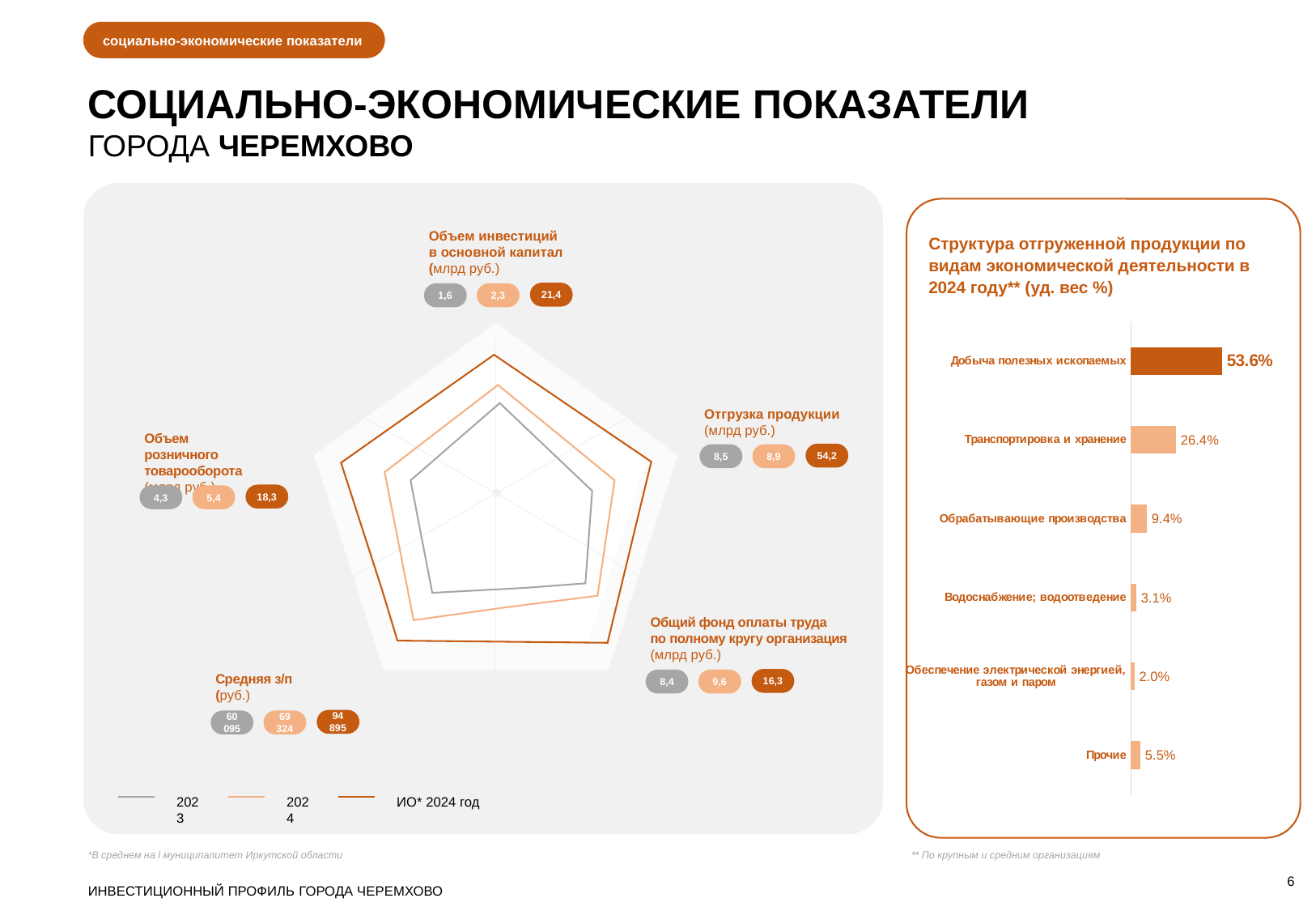

социально-экономические показатели
СОЦИАЛЬНО-ЭКОНОМИЧЕСКИЕ ПОКАЗАТЕЛИ
ГОРОДА ЧЕРЕМХОВО

Объем инвестиций
в основной капитал (млрд руб.)
Структура отгруженной продукции по видам экономической деятельности в 2024 году** (уд. вес %)
21,4
1,6
2,3

### Chart

| Category | Ряд 1 |
|---|---|
| Прочие | 0.055 |
| Обеспечение электрической энергией, газом и паром | 0.02 |
| Водоснабжение; водоотведение | 0.031 |
| Обрабатывающие производства | 0.094 |
| Транспортировка и хранение | 0.264 |
| Добыча полезных ископаемых | 0.536 |

Отгрузка продукции
(млрд руб.)

Объем розничного товарооборота
(млрд руб.)
54,2
8,5
8,9
18,3
4,3
5,4
Общий фонд оплаты труда       по полному кругу организация
(млрд руб.)
Средняя з/п
(руб.)
16,3
8,4
9,6
94 895
60 095
69 324
2023
2024
ИО* 2024 год
*В среднем на l муниципалитет Иркутской области
** По крупным и средним организациям
ИНВЕСТИЦИОННЫЙ ПРОФИЛЬ ГОРОДА ЧЕРЕМХОВО
6